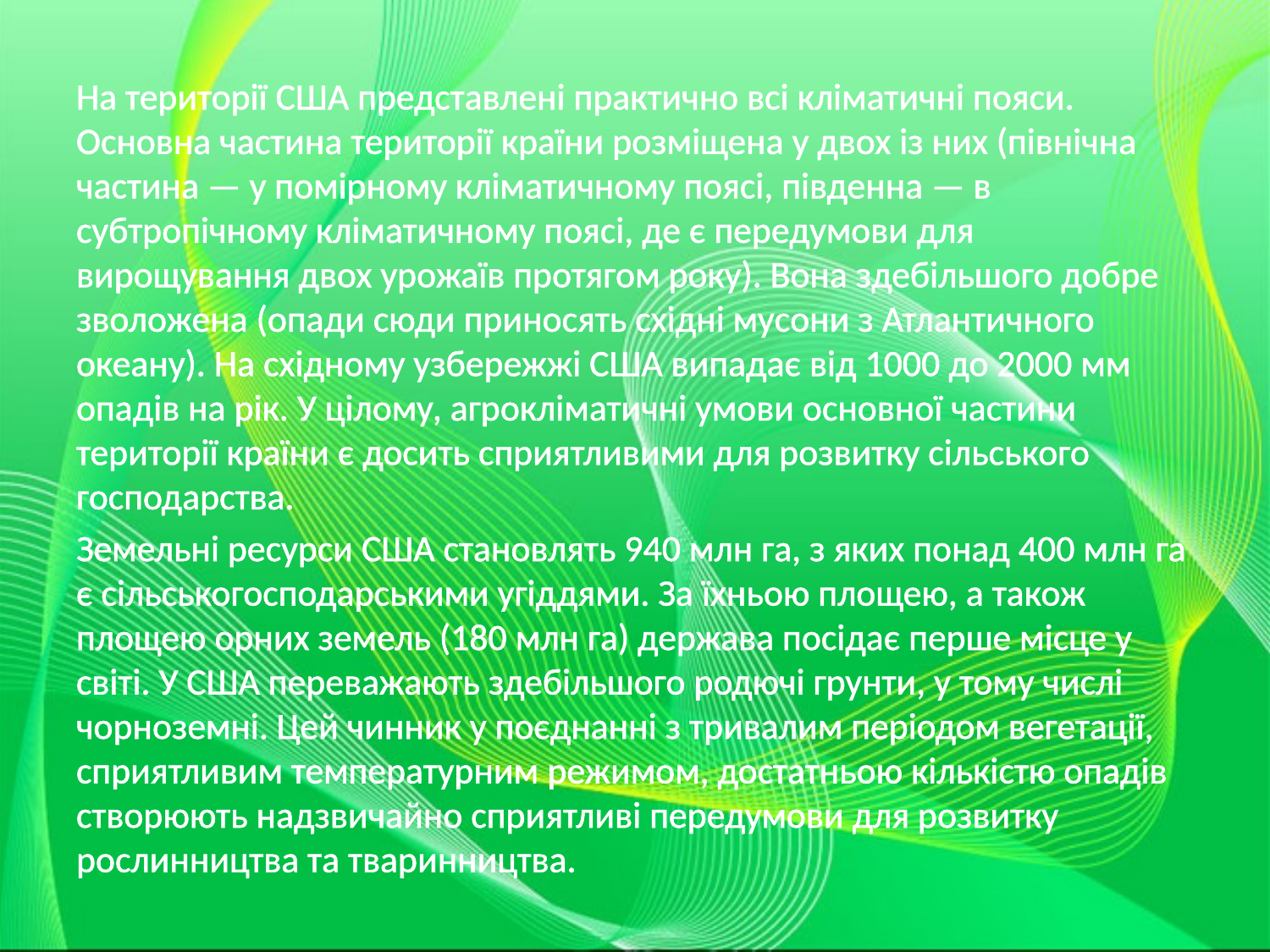

На території США представлені практично всі кліматичні пояси. Основна частина території країни розміщена у двох із них (північна частина — у помірному кліматичному поясі, південна — в субтропічному кліматичному поясі, де є передумови для вирощування двох урожаїв протягом року). Вона здебільшого добре зволожена (опади сюди приносять східні мусони з Атлантичного океану). На східному узбережжі США випадає від 1000 до 2000 мм опадів на рік. У цілому, агрокліматичні умови основної частини території країни є досить сприятливими для розвитку сільського господарства.
Земельні ресурси США становлять 940 млн га, з яких понад 400 млн га є сільськогосподарськими угіддями. За їхньою площею, а також площею орних земель (180 млн га) держава посідає перше місце у світі. У США переважають здебільшого родючі грунти, у тому числі чорноземні. Цей чинник у поєднанні з тривалим періодом вегетації, сприятливим температурним режимом, достатньою кількістю опадів створюють надзвичайно сприятливі передумови для розвитку рослинництва та тваринництва.